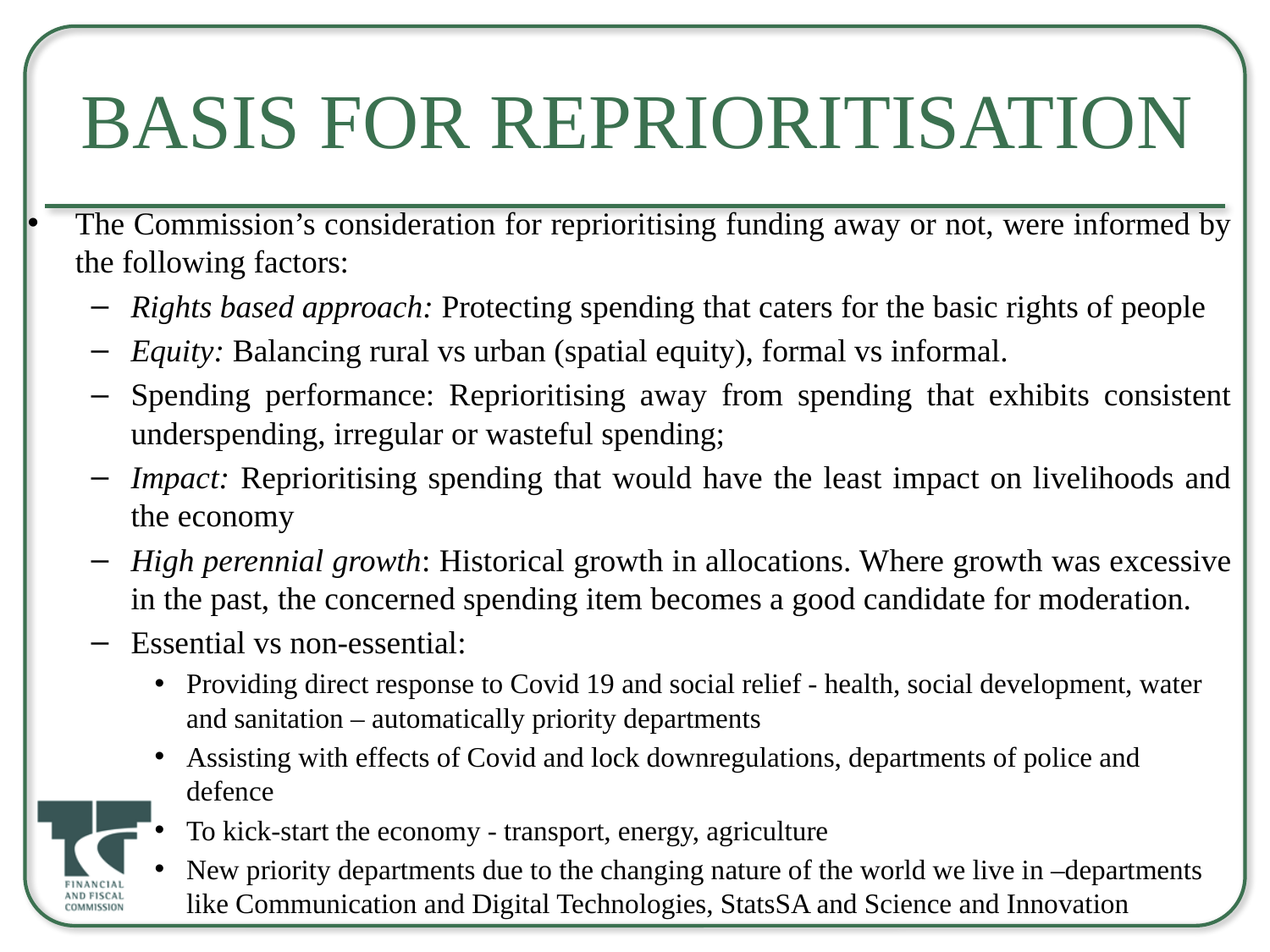

# Basis for Reprioritisation
The Commission’s consideration for reprioritising funding away or not, were informed by the following factors:
Rights based approach: Protecting spending that caters for the basic rights of people
Equity: Balancing rural vs urban (spatial equity), formal vs informal.
Spending performance: Reprioritising away from spending that exhibits consistent underspending, irregular or wasteful spending;
Impact: Reprioritising spending that would have the least impact on livelihoods and the economy
High perennial growth: Historical growth in allocations. Where growth was excessive in the past, the concerned spending item becomes a good candidate for moderation.
Essential vs non-essential:
Providing direct response to Covid 19 and social relief - health, social development, water and sanitation – automatically priority departments
Assisting with effects of Covid and lock downregulations, departments of police and defence
To kick-start the economy - transport, energy, agriculture
New priority departments due to the changing nature of the world we live in –departments like Communication and Digital Technologies, StatsSA and Science and Innovation